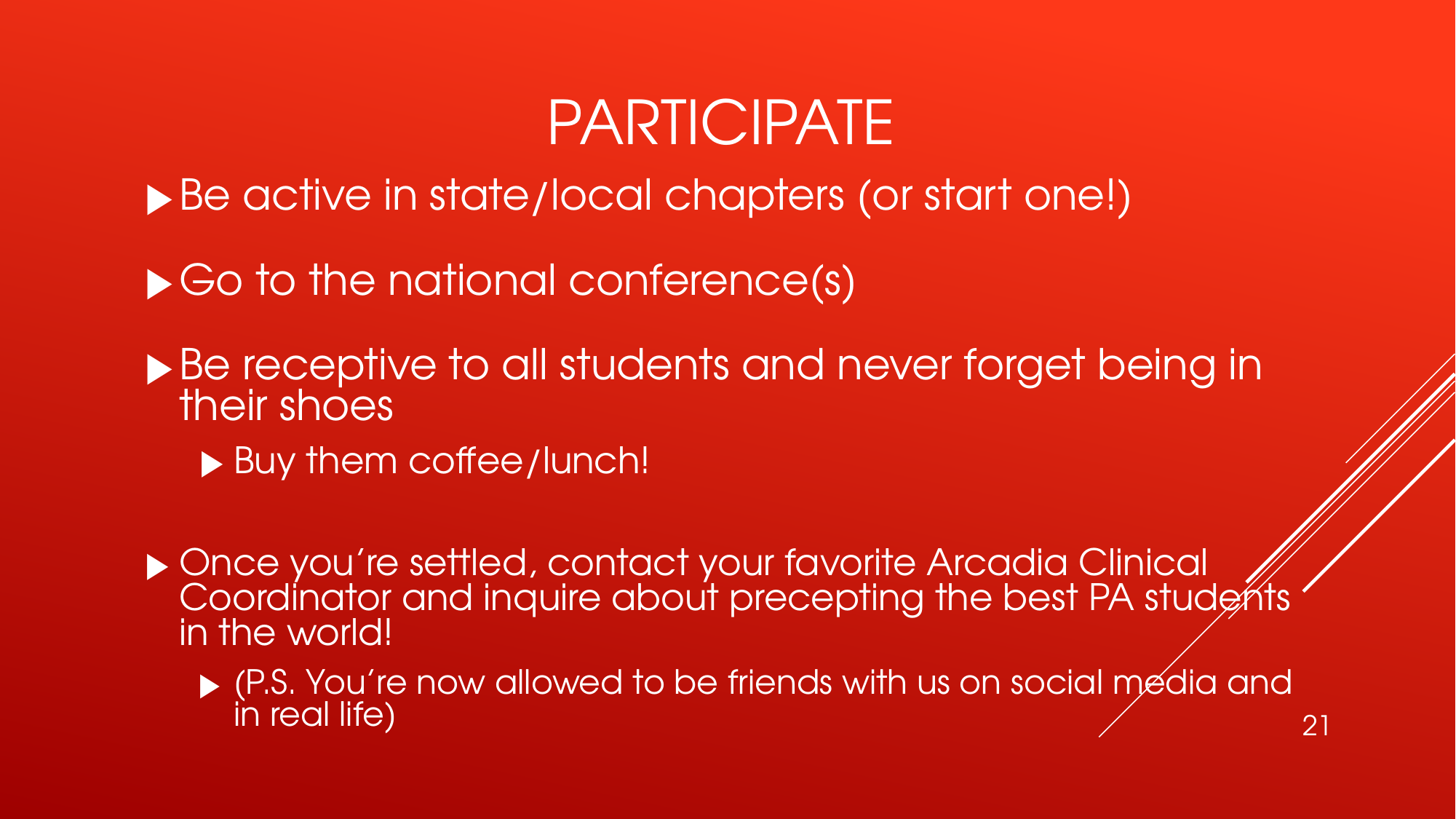

# PARTICIPATE

Be active in state/local chapters (or start one!)

Go to the national conference(s)

Be receptive to all students and never forget being in their shoes
Buy them coffee/lunch!

Once you’re settled, contact your favorite Arcadia Clinical Coordinator and inquire about precepting the best PA students in the world!
(P.S. You’re now allowed to be friends with us on social media and in real life)
21